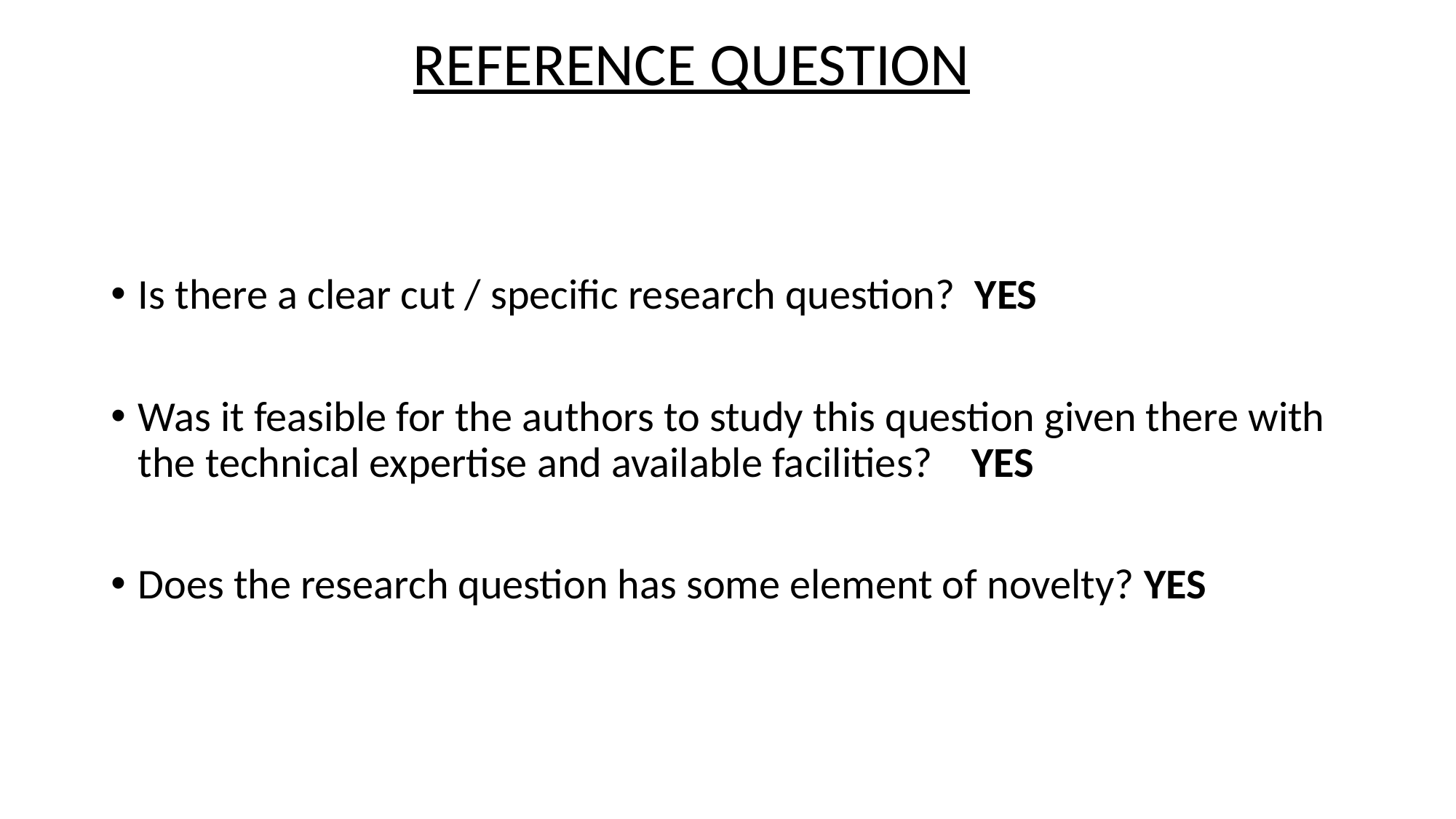

# REFERENCE QUESTION

Is there a clear cut / specific research question?  YES

Was it feasible for the authors to study this question given there with the technical expertise and available facilities?    YES

Does the research question has some element of novelty? YES